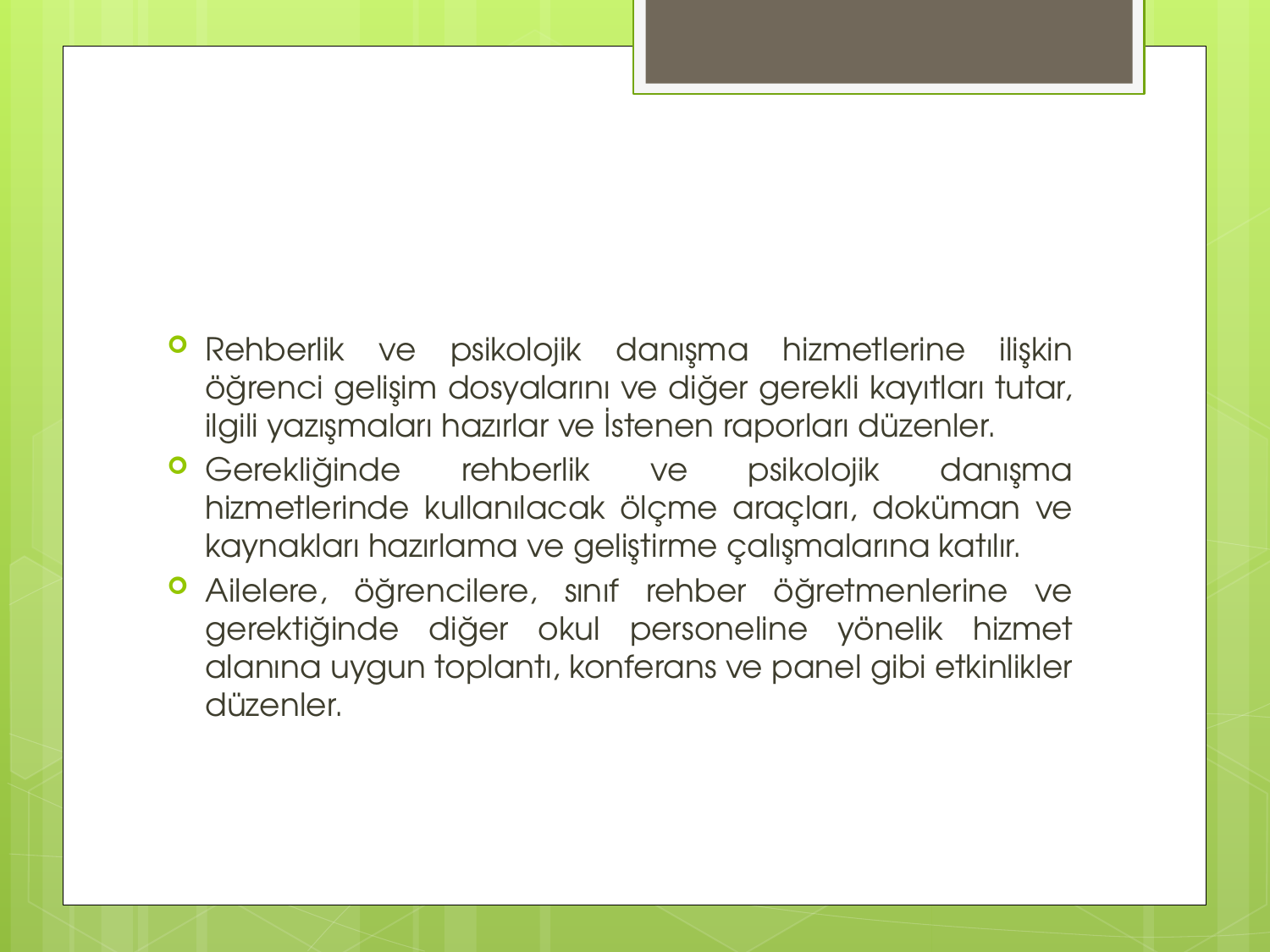

#
Rehberlik ve psikolojik danışma hizmetlerine ilişkin öğrenci gelişim dosyalarını ve diğer gerekli kayıtları tutar, ilgili yazışmaları hazırlar ve İstenen raporları düzenler.
Gerekliğinde rehberlik ve psikolojik danışma hizmetlerinde kullanılacak ölçme araçları, doküman ve kaynakları hazırlama ve geliştirme çalışmalarına katılır.
Ailelere, öğrencilere, sınıf rehber öğretmenlerine ve gerektiğinde diğer okul personeline yönelik hizmet alanına uygun toplantı, konferans ve panel gibi etkinlikler düzenler.